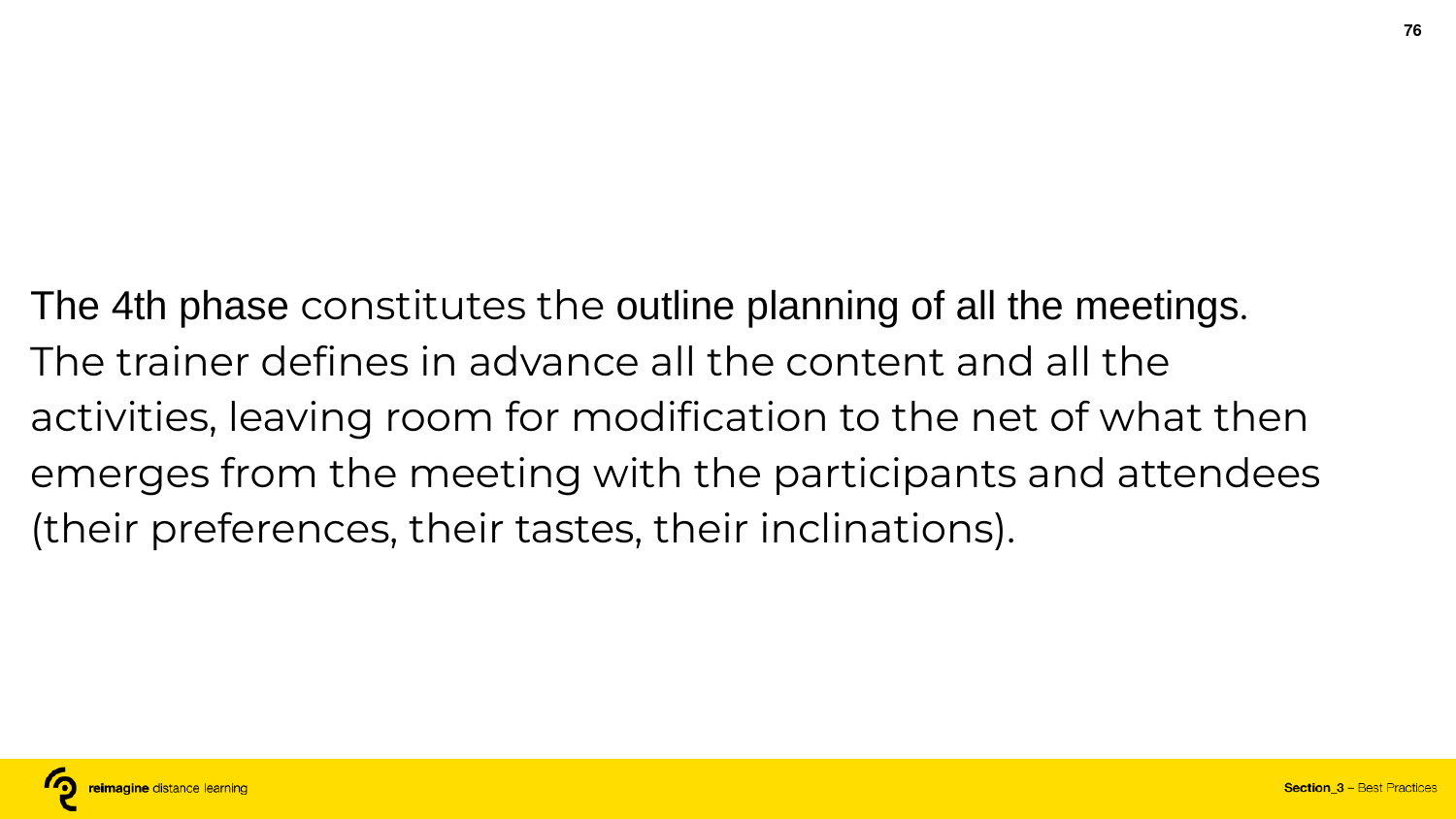

76
The 4th phase constitutes the outline planning of all the meetings. The trainer defines in advance all the content and all the activities, leaving room for modification to the net of what then emerges from the meeting with the participants and attendees (their preferences, their tastes, their inclinations).